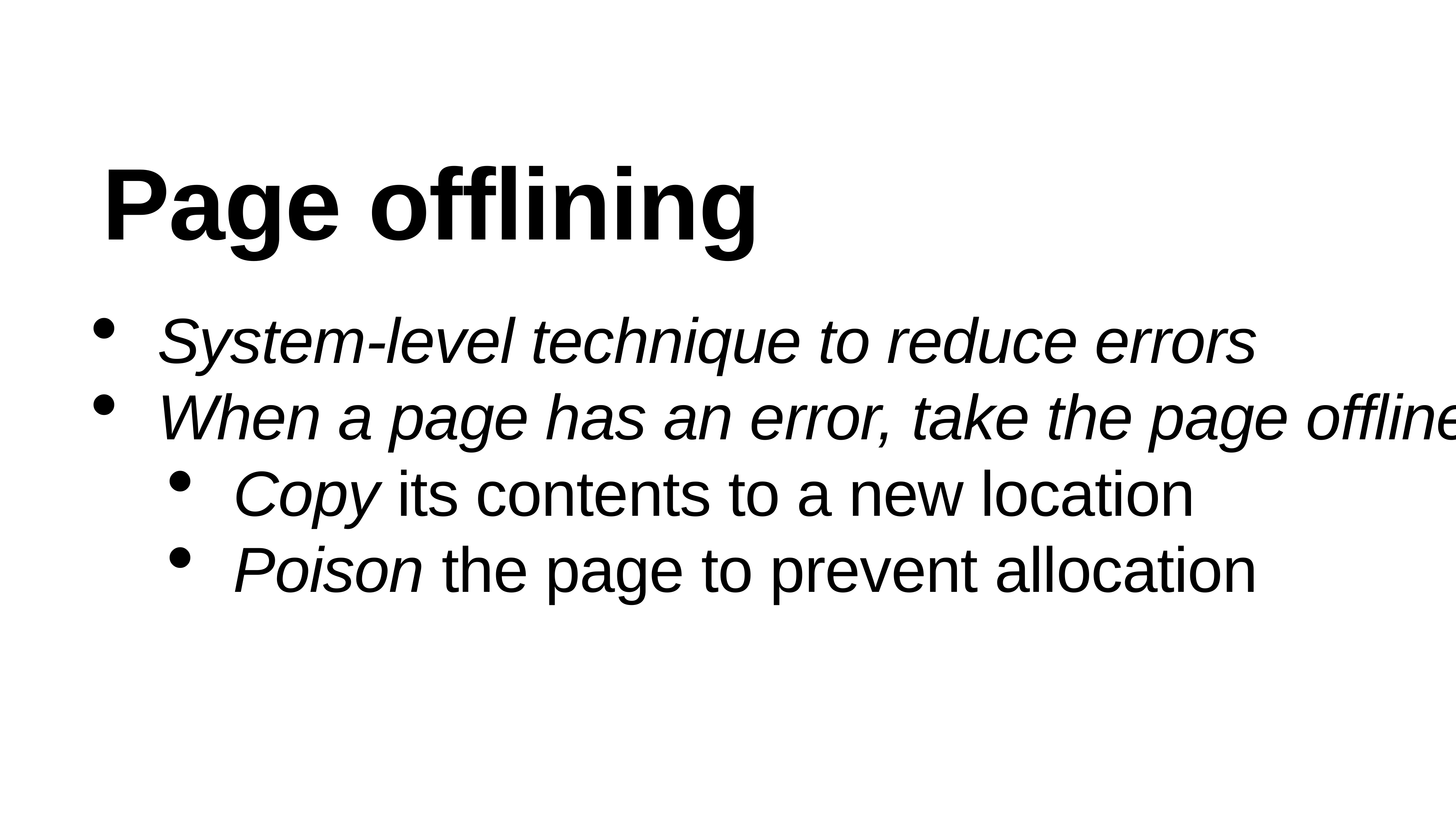

Page offlining
System-level technique to reduce errors
When a page has an error, take the page offline
Copy its contents to a new location
Poison the page to prevent allocation
72